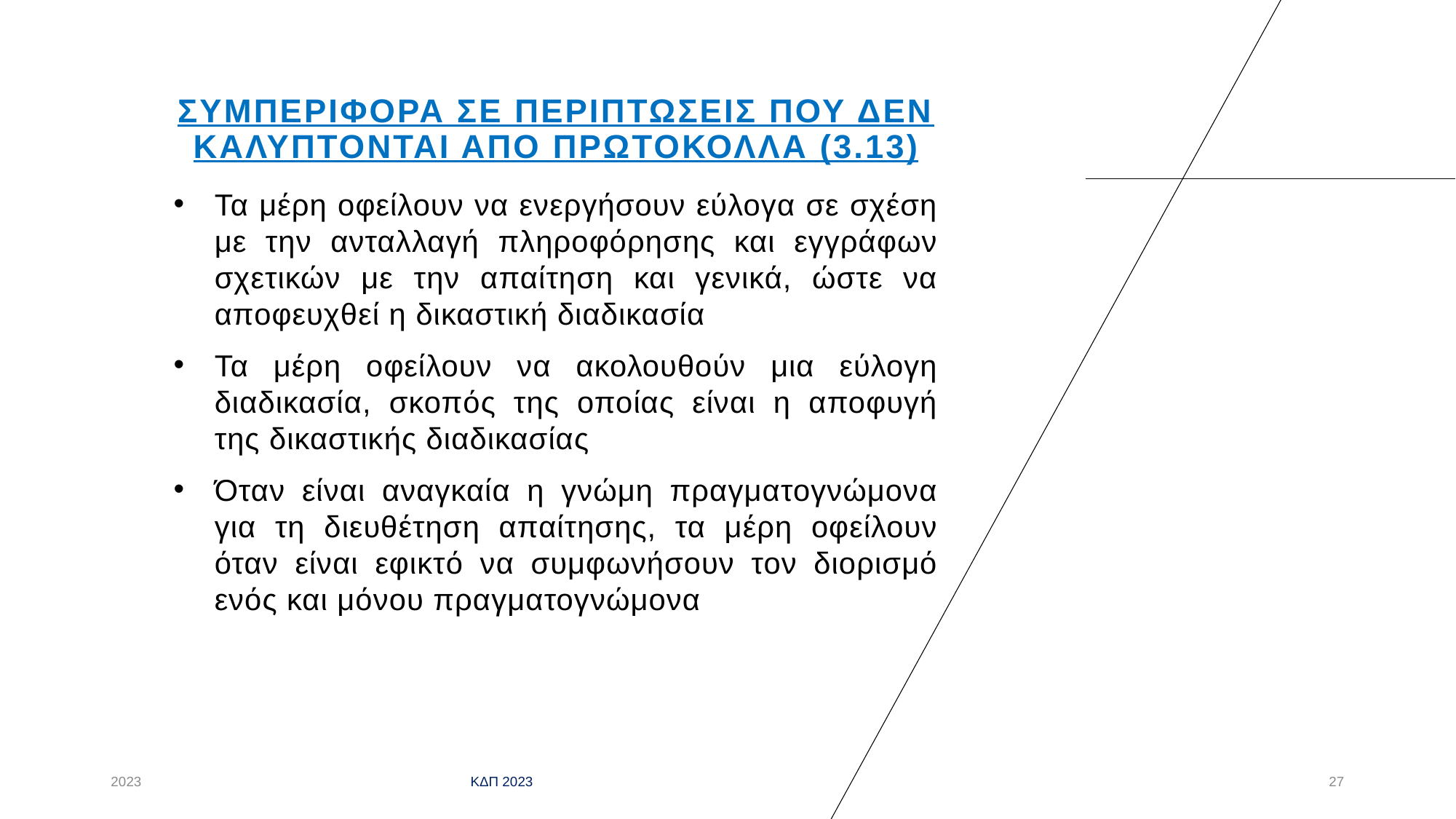

# ΣυμπεριφορΑ σε περιπτωσεισ που δεν καλυπτονται απο πρωτοκολλα (3.13)
Τα μέρη οφείλουν να ενεργήσουν εύλογα σε σχέση με την ανταλλαγή πληροφόρησης και εγγράφων σχετικών με την απαίτηση και γενικά, ώστε να αποφευχθεί η δικαστική διαδικασία
Τα μέρη οφείλουν να ακολουθούν μια εύλογη διαδικασία, σκοπός της οποίας είναι η αποφυγή της δικαστικής διαδικασίας
Όταν είναι αναγκαία η γνώμη πραγματογνώμονα για τη διευθέτηση απαίτησης, τα μέρη οφείλουν όταν είναι εφικτό να συμφωνήσουν τον διορισμό ενός και μόνου πραγματογνώμονα
2023
ΚΔΠ 2023
27